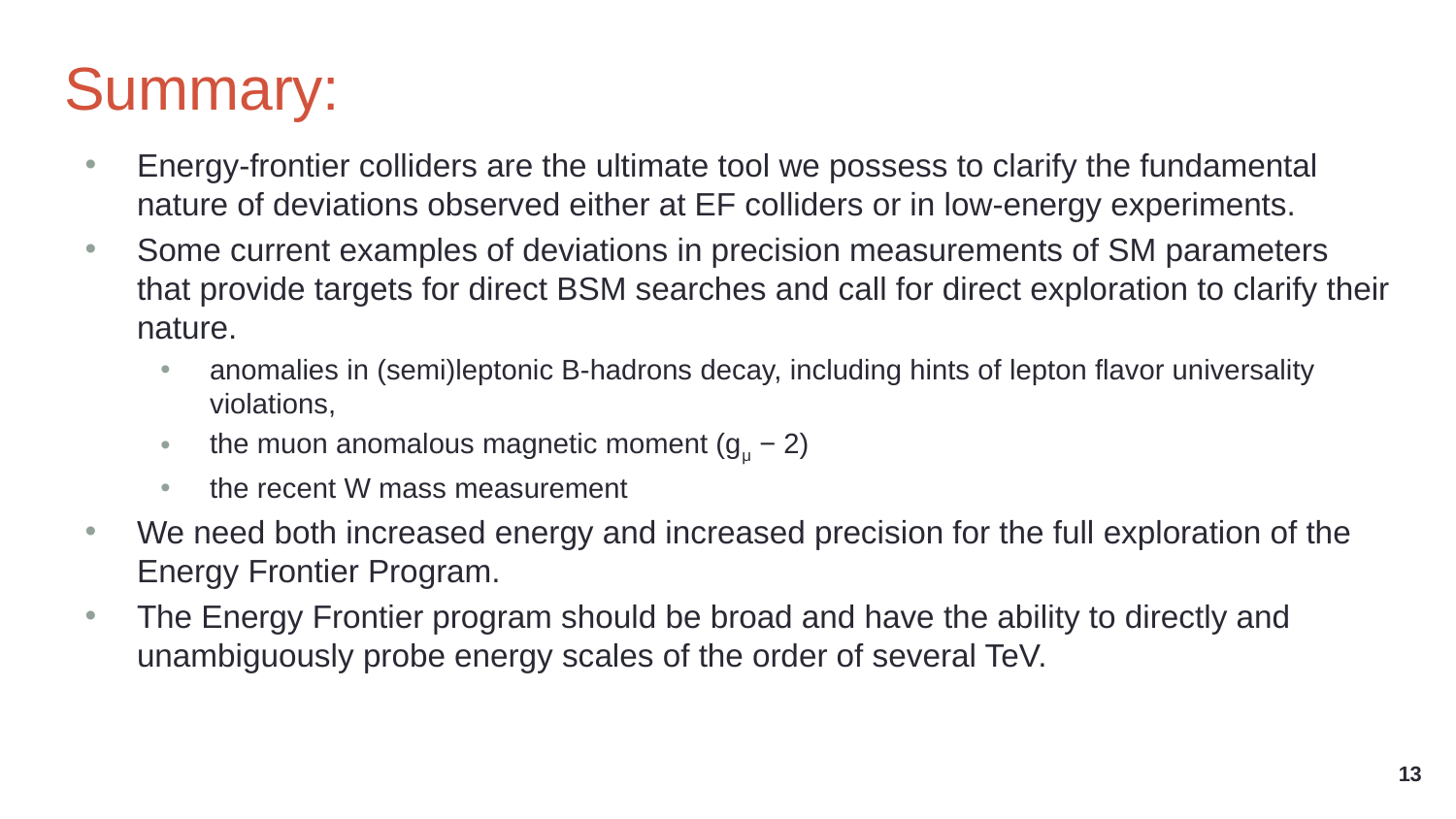

# Summary:
Energy-frontier colliders are the ultimate tool we possess to clarify the fundamental nature of deviations observed either at EF colliders or in low-energy experiments.
Some current examples of deviations in precision measurements of SM parameters that provide targets for direct BSM searches and call for direct exploration to clarify their nature.
anomalies in (semi)leptonic B-hadrons decay, including hints of lepton flavor universality violations,
the muon anomalous magnetic moment (gμ − 2)
the recent W mass measurement
We need both increased energy and increased precision for the full exploration of the Energy Frontier Program.
The Energy Frontier program should be broad and have the ability to directly and unambiguously probe energy scales of the order of several TeV.

13